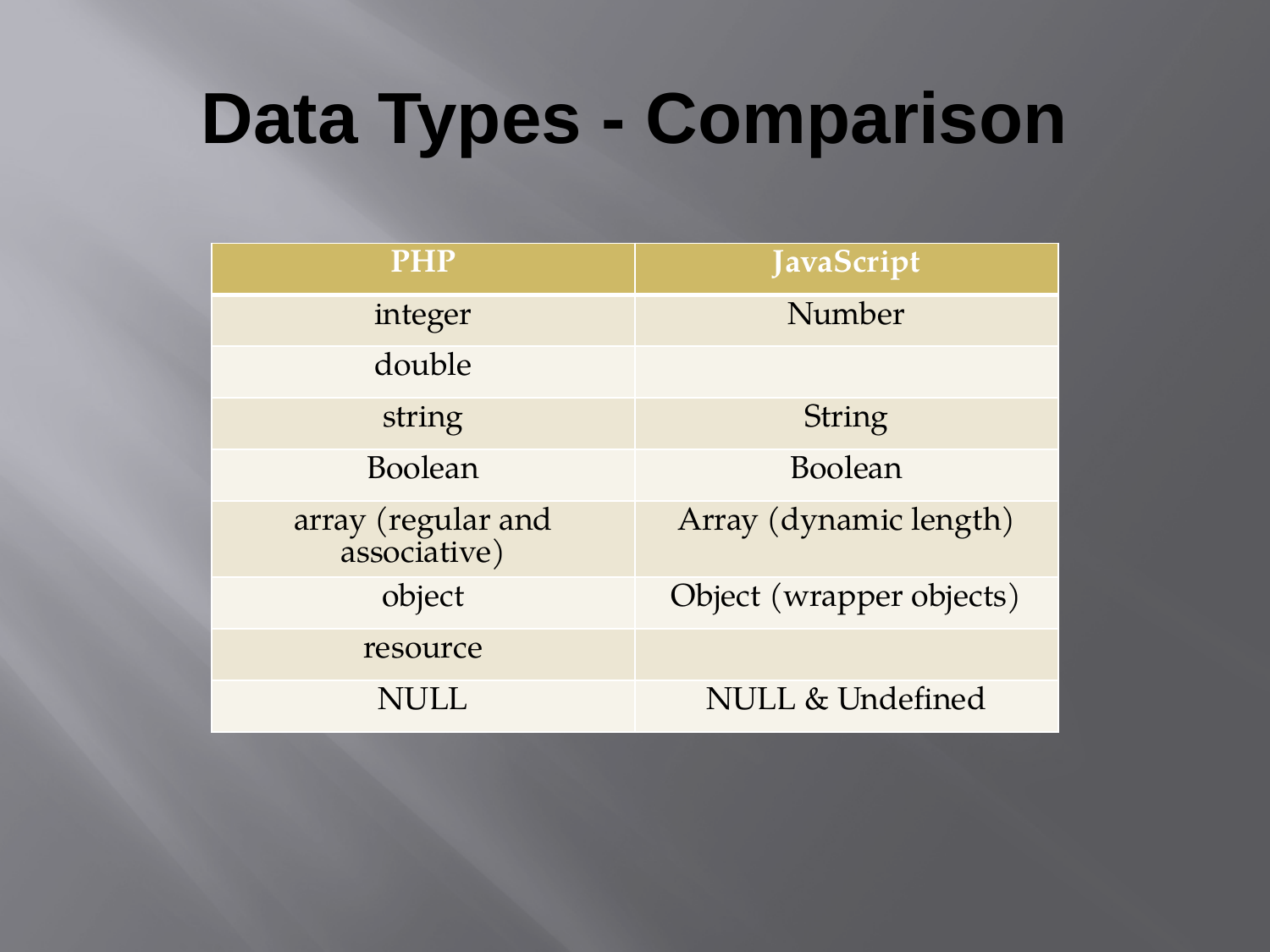

# Data Types - Comparison

| PHP | JavaScript |
| --- | --- |
| integer | Number |
| double |  |
| string | String |
| Boolean | Boolean |
| array (regular and associative) | Array (dynamic length) |
| object | Object (wrapper objects) |
| resource |  |
| NULL | NULL & Undefined |